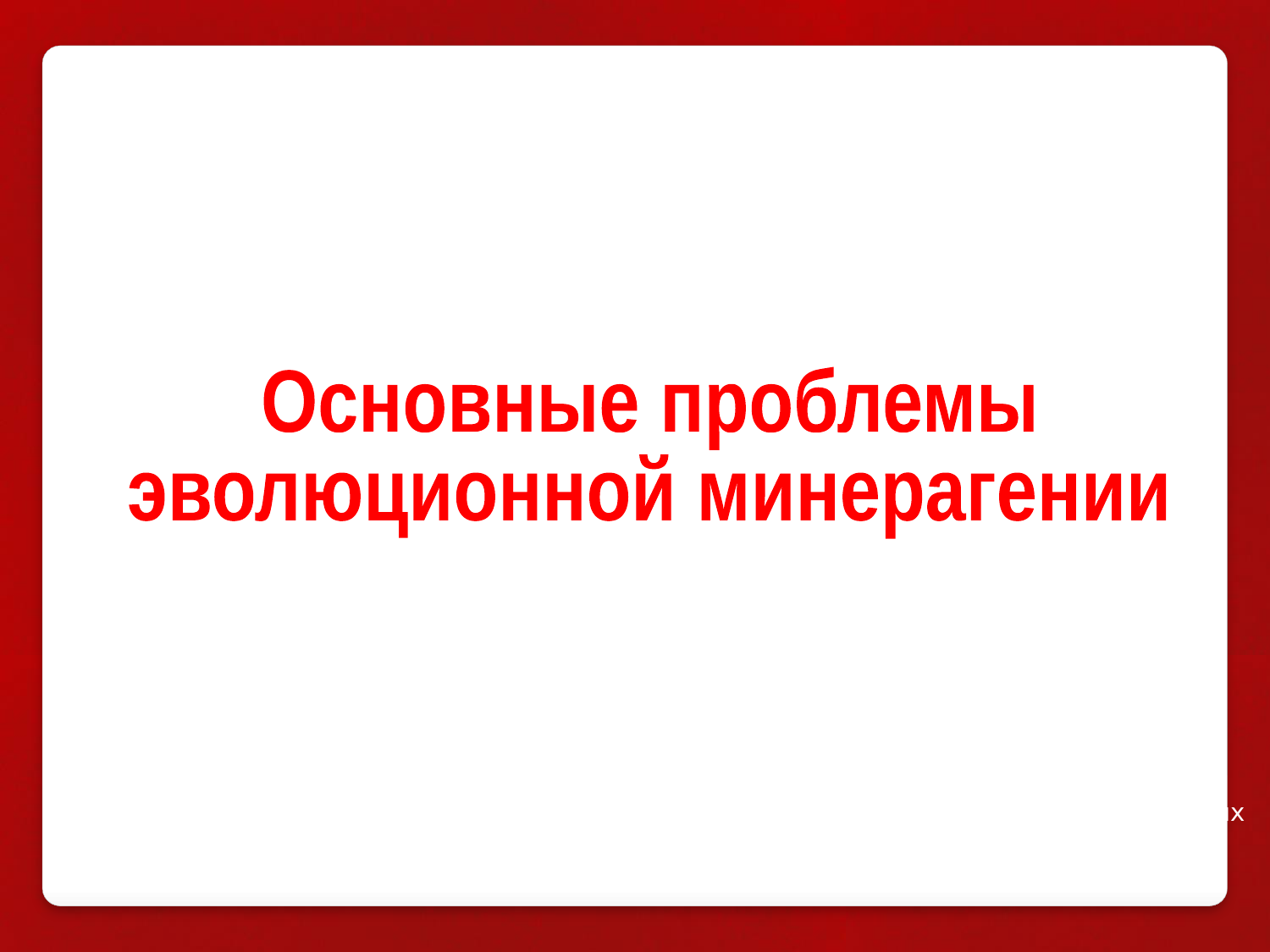

Основные проблемы
эволюционной минерагении
Доклад
В.И.Старостин          кафедра геологии и геохимии полезных ископаемых